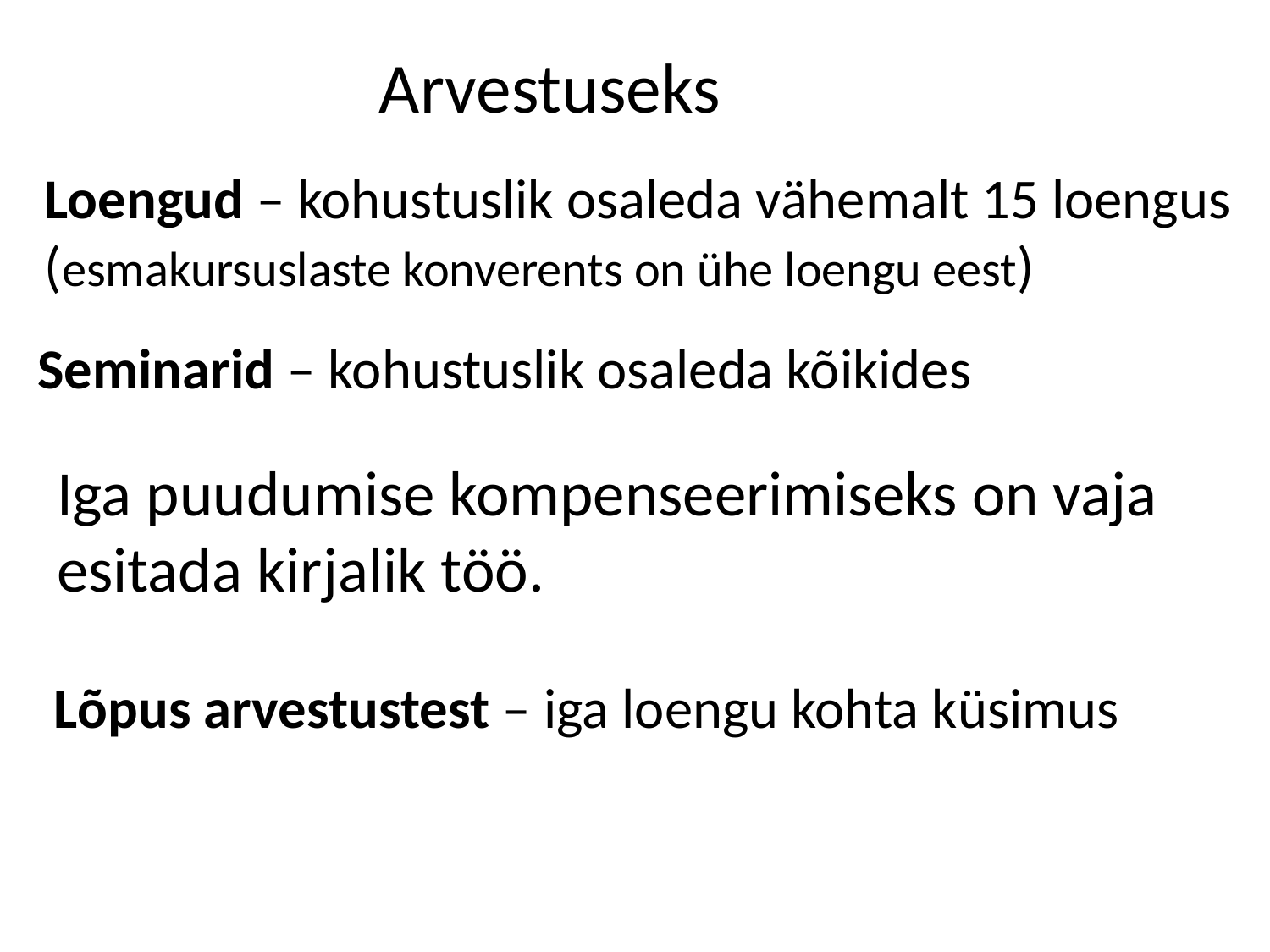

Arvestuseks
Loengud – kohustuslik osaleda vähemalt 15 loengus
(esmakursuslaste konverents on ühe loengu eest)
Seminarid – kohustuslik osaleda kõikides
Iga puudumise kompenseerimiseks on vaja esitada kirjalik töö.
Lõpus arvestustest – iga loengu kohta küsimus